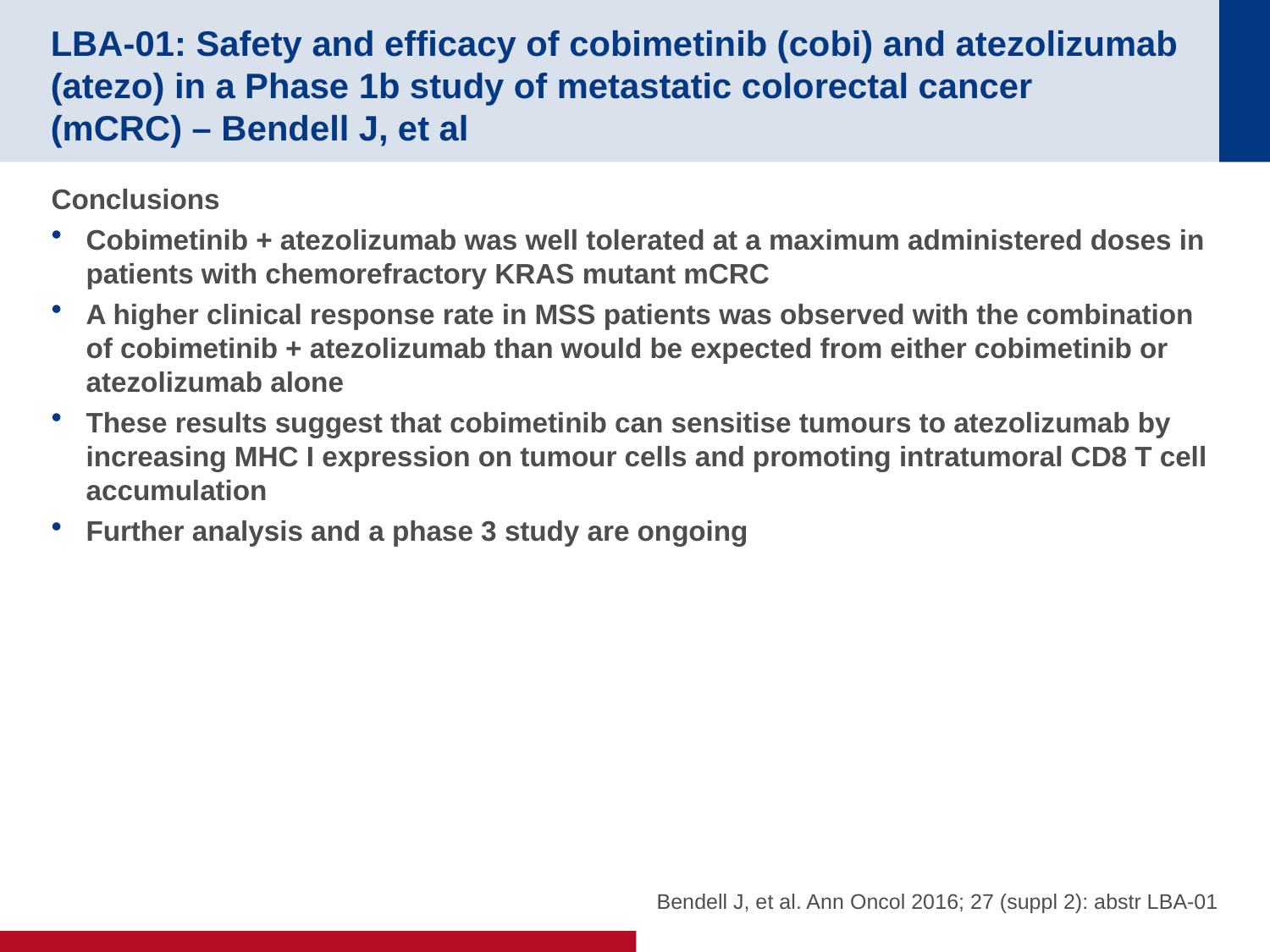

# LBA-01: Safety and efficacy of cobimetinib (cobi) and atezolizumab (atezo) in a Phase 1b study of metastatic colorectal cancer (mCRC) – Bendell J, et al
Conclusions
Cobimetinib + atezolizumab was well tolerated at a maximum administered doses in patients with chemorefractory KRAS mutant mCRC
A higher clinical response rate in MSS patients was observed with the combination of cobimetinib + atezolizumab than would be expected from either cobimetinib or atezolizumab alone
These results suggest that cobimetinib can sensitise tumours to atezolizumab by increasing MHC I expression on tumour cells and promoting intratumoral CD8 T cell accumulation
Further analysis and a phase 3 study are ongoing

Bendell J, et al. Ann Oncol 2016; 27 (suppl 2): abstr LBA-01